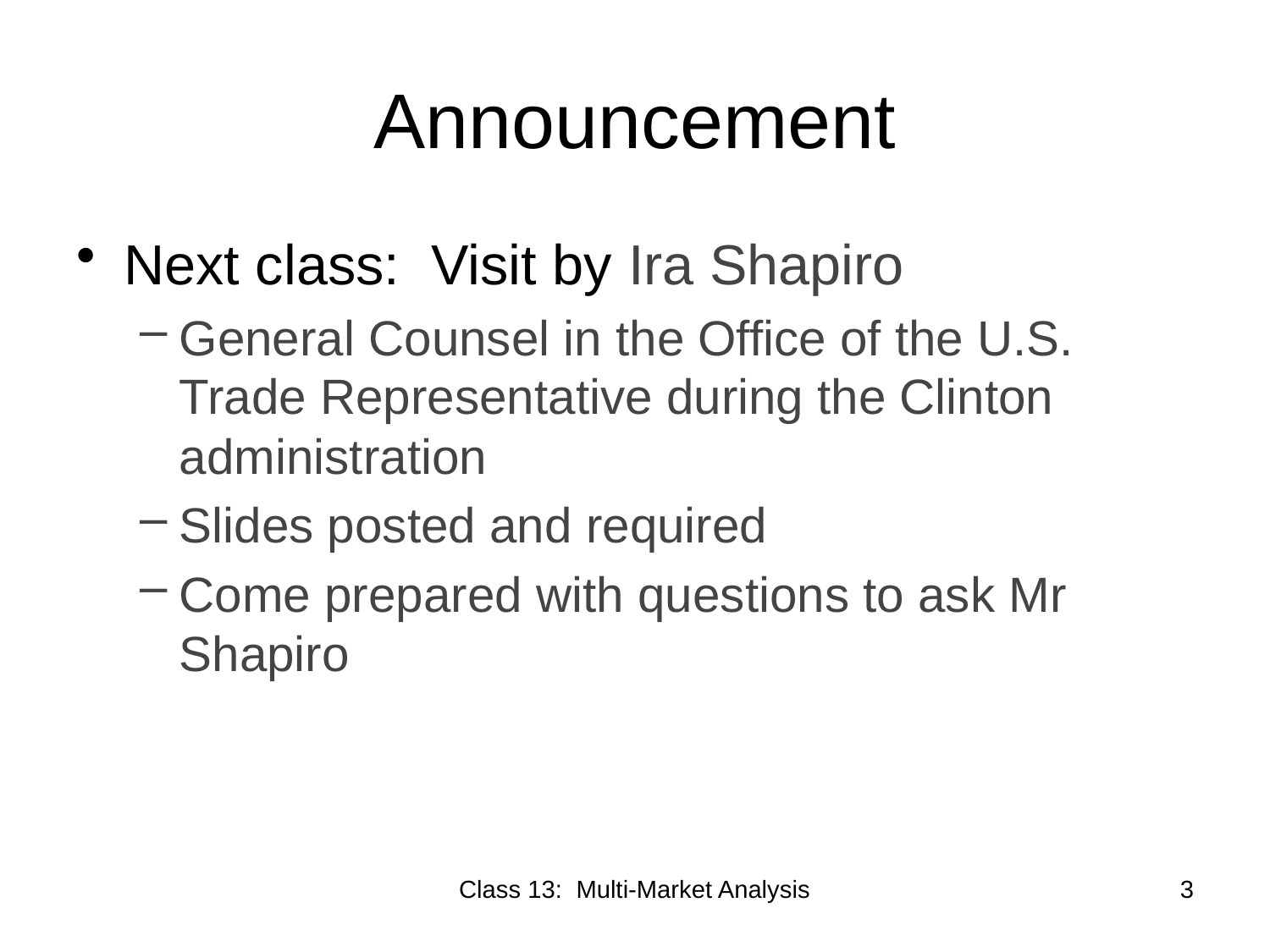

# Announcement
Next class:  Visit by Ira Shapiro
General Counsel in the Office of the U.S. Trade Representative during the Clinton administration
Slides posted and required
Come prepared with questions to ask Mr Shapiro

Class 13:  Multi-Market Analysis
3